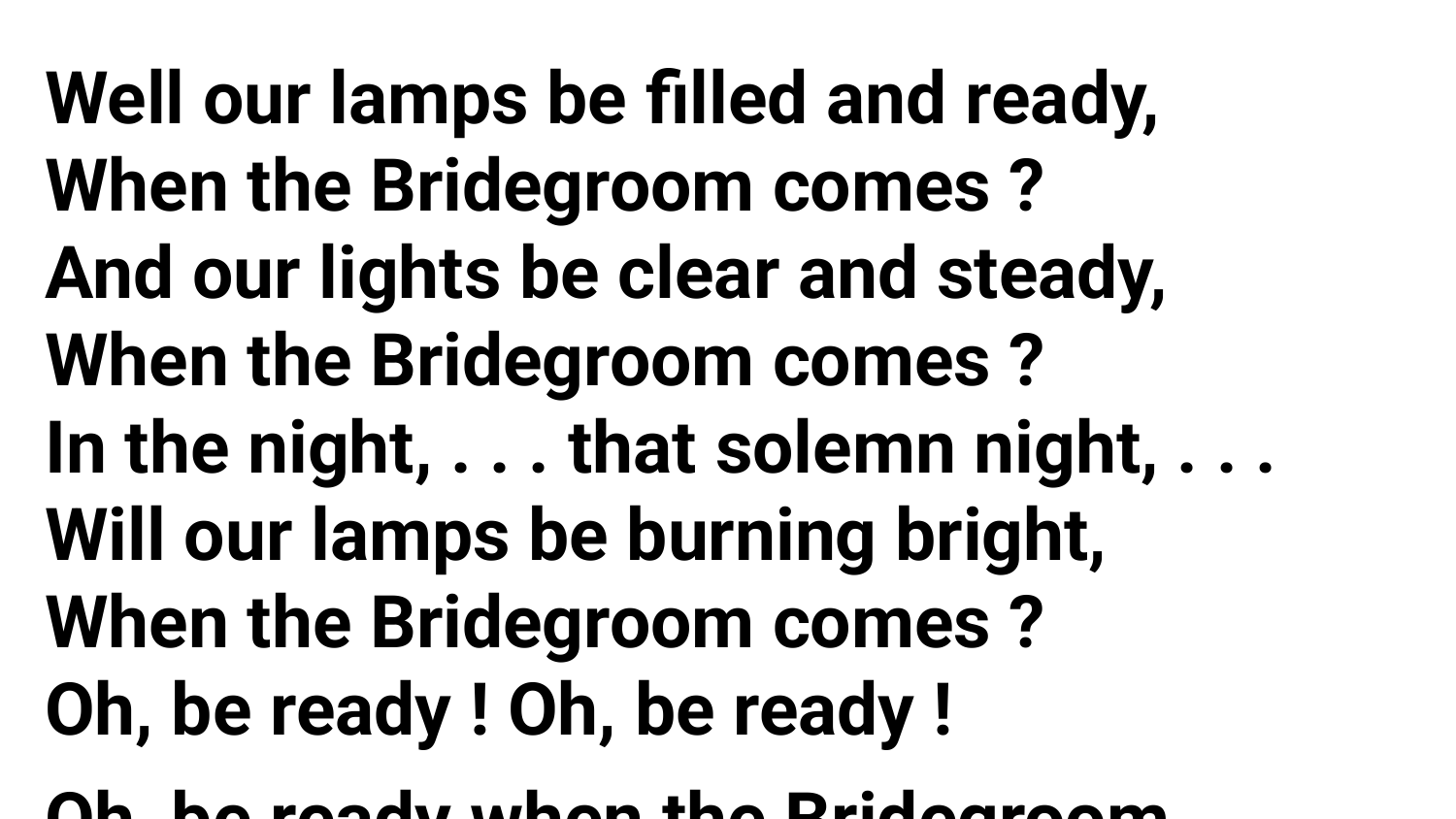

Well our lamps be filled and ready,
When the Bridegroom comes ?
And our lights be clear and steady,
When the Bridegroom comes ?
In the night, . . . that solemn night, . . .
Will our lamps be burning bright,
When the Bridegroom comes ?
Oh, be ready ! Oh, be ready !
Oh, be ready when the Bridegroom comes !